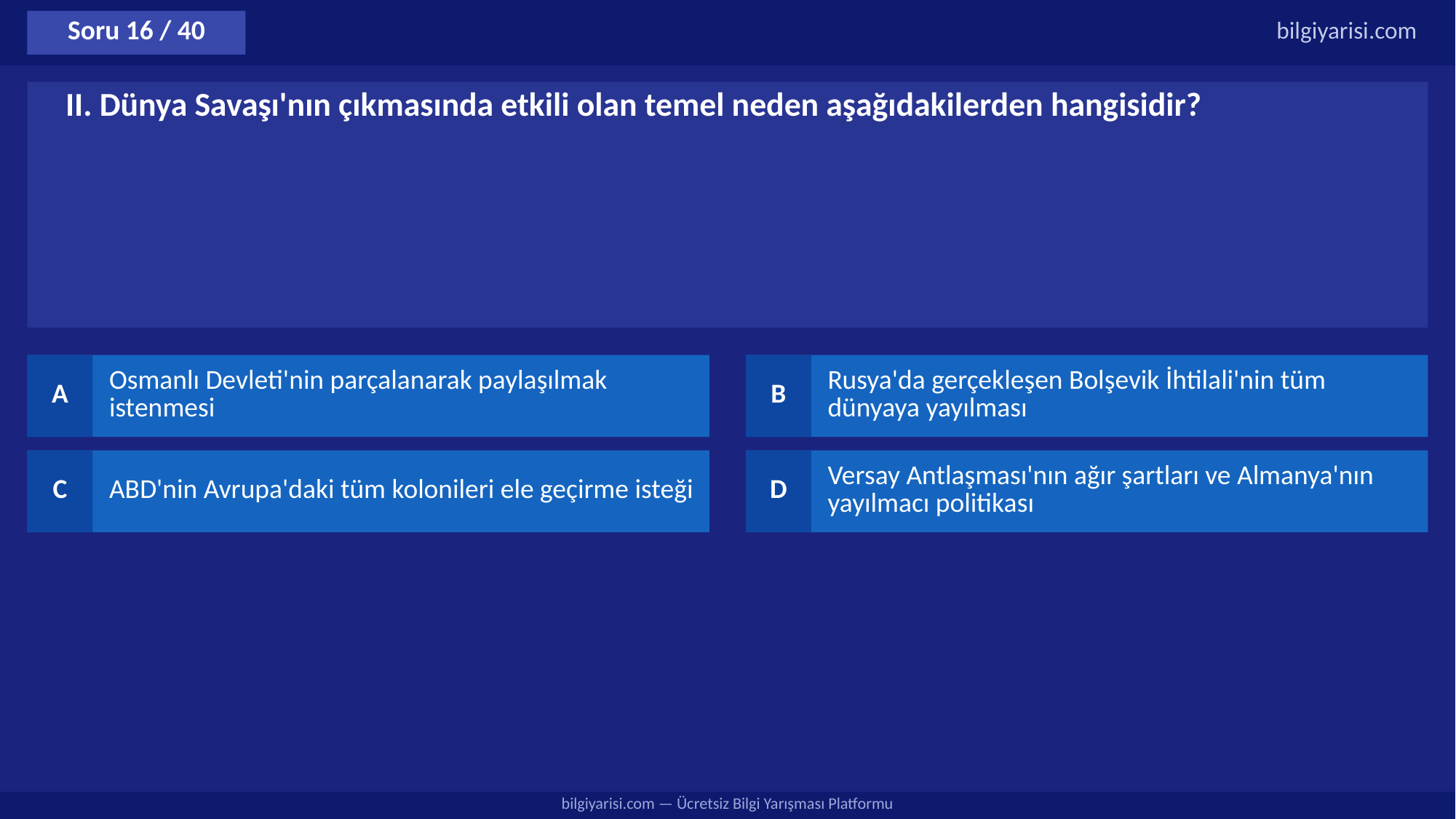

Soru 16 / 40
bilgiyarisi.com

II. Dünya Savaşı'nın çıkmasında etkili olan temel neden aşağıdakilerden hangisidir?

A
Osmanlı Devleti'nin parçalanarak paylaşılmak istenmesi

B
Rusya'da gerçekleşen Bolşevik İhtilali'nin tüm dünyaya yayılması

C
ABD'nin Avrupa'daki tüm kolonileri ele geçirme isteği

D
Versay Antlaşması'nın ağır şartları ve Almanya'nın yayılmacı politikası
bilgiyarisi.com — Ücretsiz Bilgi Yarışması Platformu